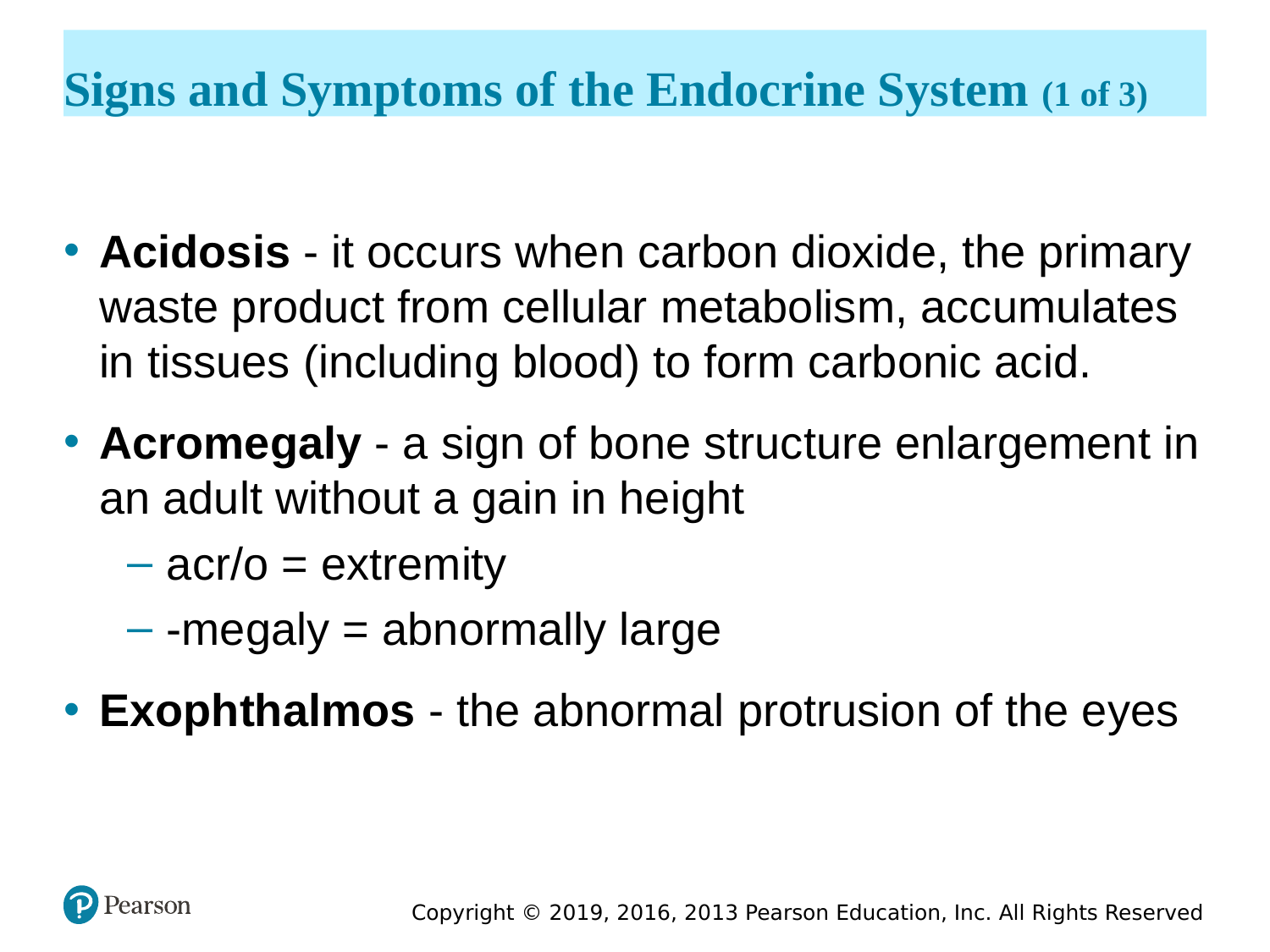

# Signs and Symptoms of the Endocrine System (1 of 3)
Acidosis - it occurs when carbon dioxide, the primary waste product from cellular metabolism, accumulates in tissues (including blood) to form carbonic acid.
Acromegaly - a sign of bone structure enlargement in an adult without a gain in height
acr/o = extremity
-megaly = abnormally large
Exophthalmos - the abnormal protrusion of the eyes